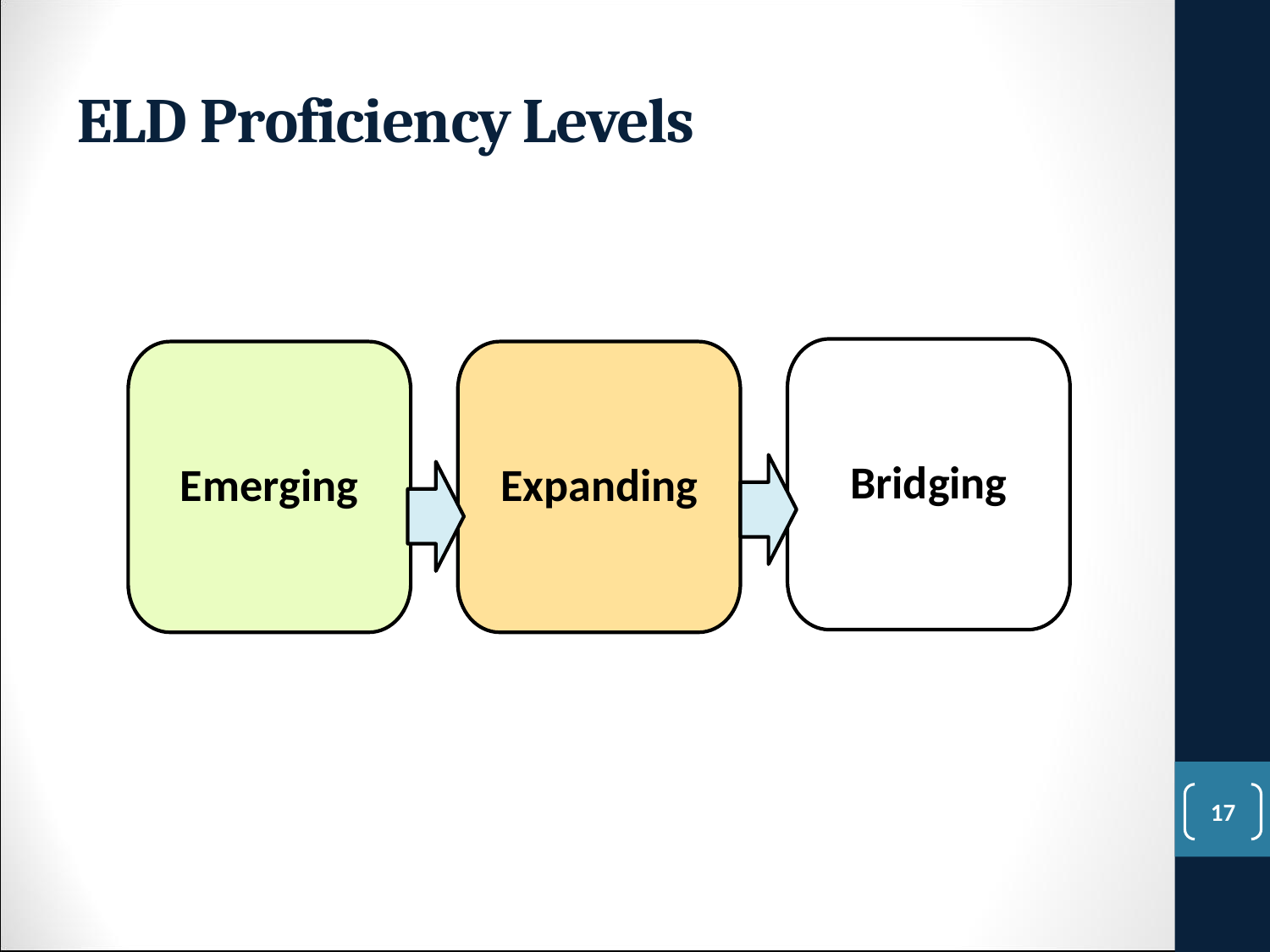

# ELD Proficiency Levels

Bridging
Emerging
Expanding

17